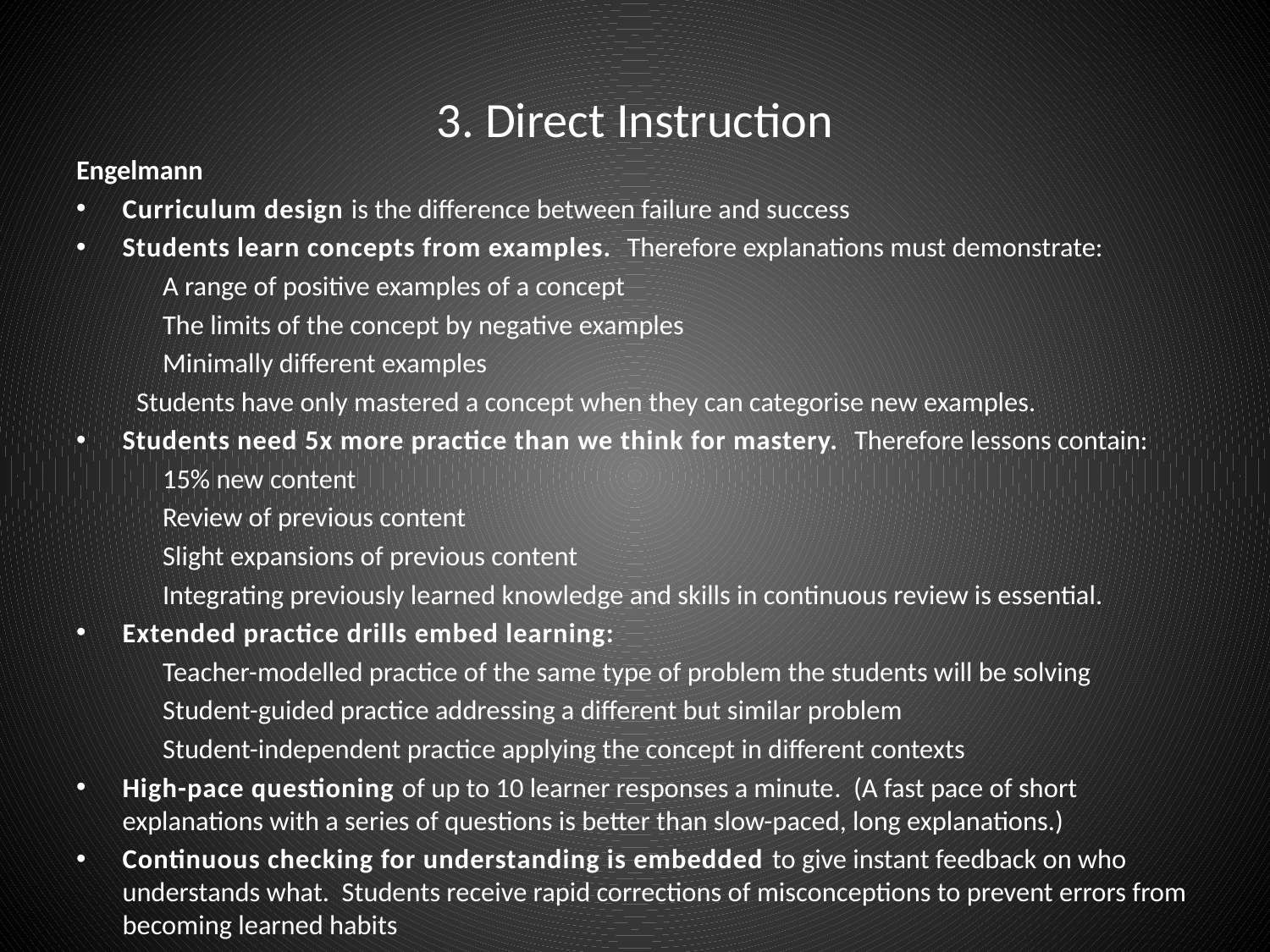

# 3. Direct Instruction
Engelmann
Curriculum design is the difference between failure and success
Students learn concepts from examples.  Therefore explanations must demonstrate:
		A range of positive examples of a concept
		The limits of the concept by negative examples
		Minimally different examples
 Students have only mastered a concept when they can categorise new examples.
Students need 5x more practice than we think for mastery.  Therefore lessons contain:
		15% new content
		Review of previous content
		Slight expansions of previous content
	Integrating previously learned knowledge and skills in continuous review is essential.
Extended practice drills embed learning:
		Teacher-modelled practice of the same type of problem the students will be solving
		Student-guided practice addressing a different but similar problem
		Student-independent practice applying the concept in different contexts
High-pace questioning of up to 10 learner responses a minute.  (A fast pace of short explanations with a series of questions is better than slow-paced, long explanations.)
Continuous checking for understanding is embedded to give instant feedback on who understands what.  Students receive rapid corrections of misconceptions to prevent errors from becoming learned habits